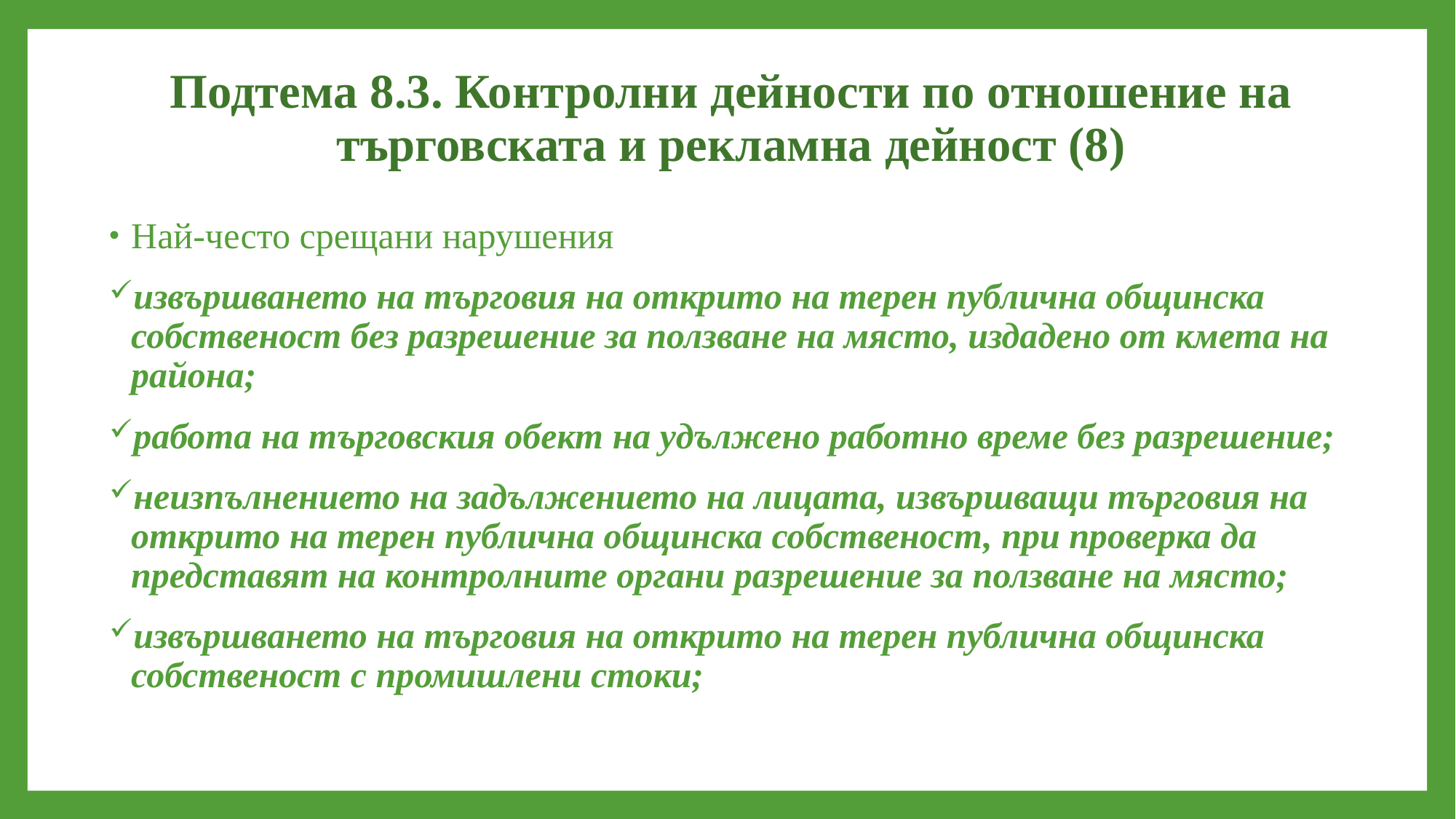

# Подтема 8.3. Контролни дейности по отношение на търговската и рекламна дейност (8)
Най-често срещани нарушения
извършването на търговия на открито на терен публична общинска собственост без разрешение за ползване на място, издадено от кмета на района;
работа на търговския обект на удължено работно време без разрешение;
неизпълнението на задължението на лицата, извършващи търговия на открито на терен публична общинска собственост, при проверка да представят на контролните органи разрешение за ползване на място;
извършването на търговия на открито на терен публична общинска собственост с промишлени стоки;